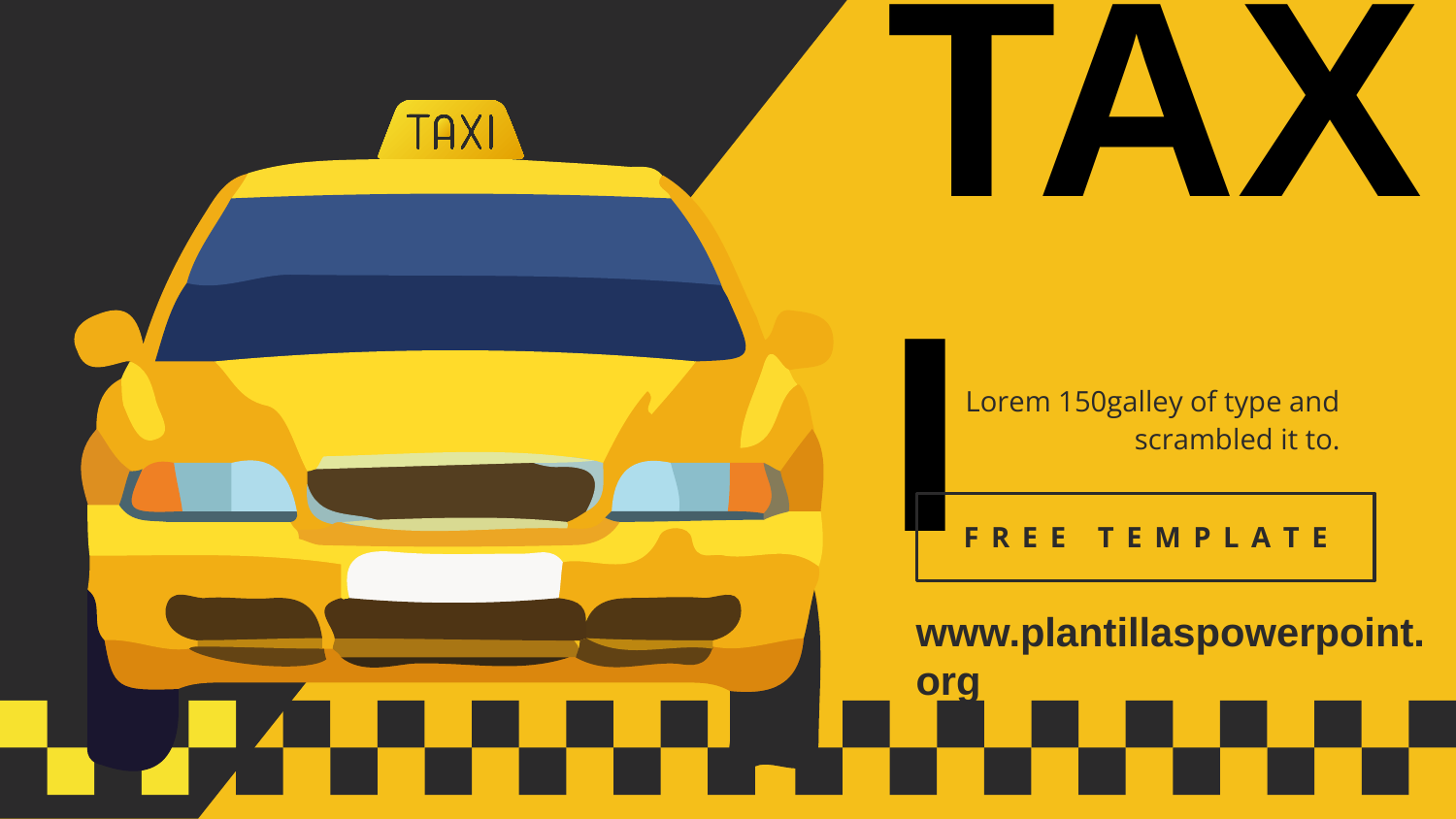

TAXI
Lorem 150galley of type and scrambled it to.
FREE TEMPLATE
www.plantillaspowerpoint.org